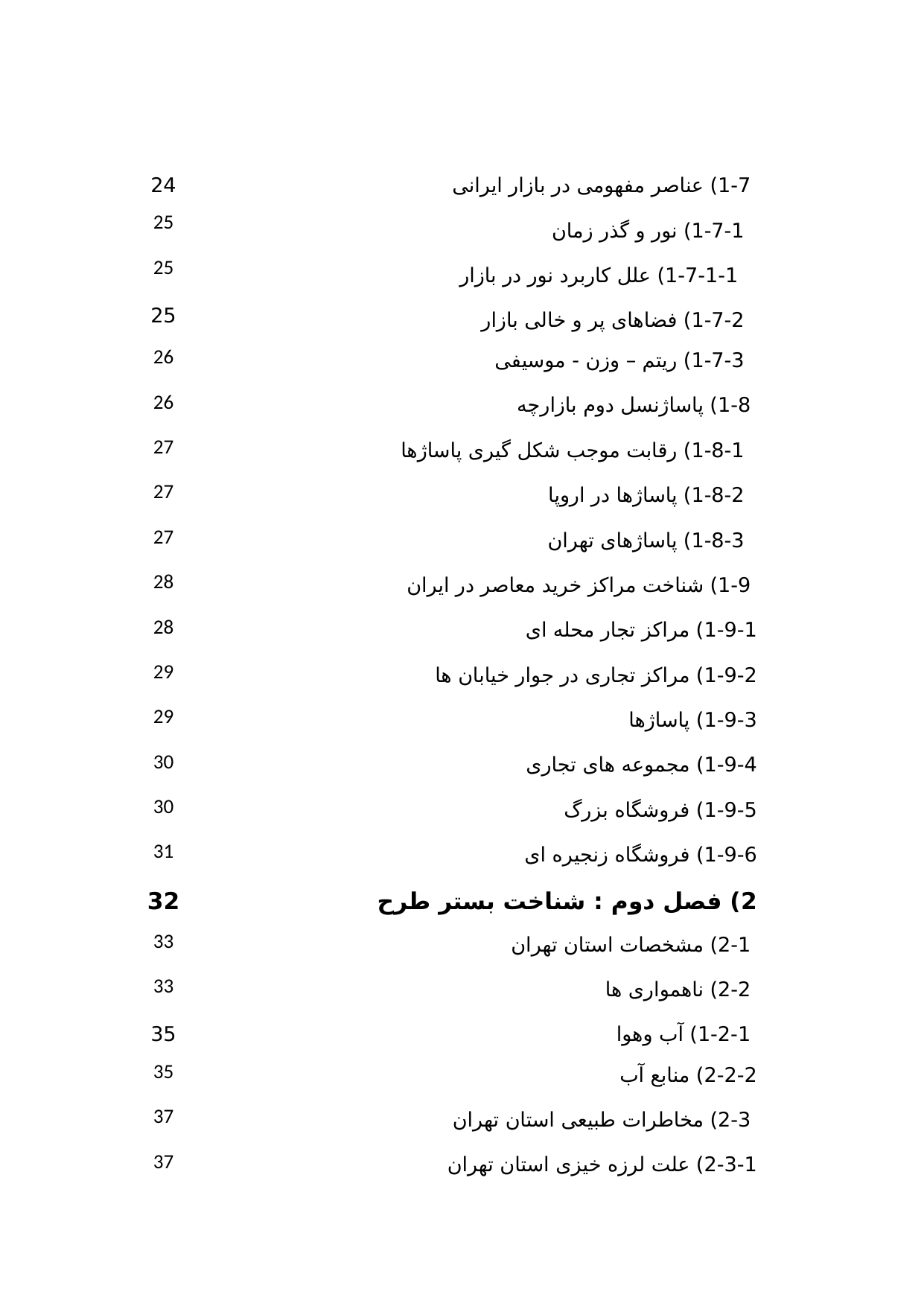

| 24 | 1-7) عناصر مفهومی در بازار ایرانی |
| --- | --- |
| 25 | 1-7-1) نور و گذر زمان |
| 25 | 1-7-1-1) علل کاربرد نور در بازار |
| 25 | 1-7-2) فضاهای پر و خالی بازار |
| 26 | 1-7-3) ریتم – وزن - موسیفی |
| 26 | 1-8) پاساژنسل دوم بازارچه |
| 27 | 1-8-1) رقابت موجب شکل گیری پاساژها |
| 27 | 1-8-2) پاساژها در اروپا |
| 27 | 1-8-3) پاساژهای تهران |
| 28 | 1-9) شناخت مراکز خرید معاصر در ایران |
| 28 | 1-9-1) مراکز تجار محله ای |
| 29 | 1-9-2) مراکز تجاری در جوار خیابان ها |
| 29 | 1-9-3) پاساژها |
| 30 | 1-9-4) مجموعه های تجاری |
| 30 | 1-9-5) فروشگاه بزرگ |
| 31 | 1-9-6) فروشگاه زنجیره ای |
| 32 | 2) فصل دوم : شناخت بستر طرح |
| 33 | 2-1) مشخصات استان تهران |
| 33 | 2-2) ناهمواری ها |
| 35 | 1-2-1) آب وهوا |
| 35 | 2-2-2) منابع آب |
| 37 | 2-3) مخاطرات طبیعی استان تهران |
| 37 | 2-3-1) علت لرزه خیزی استان تهران |